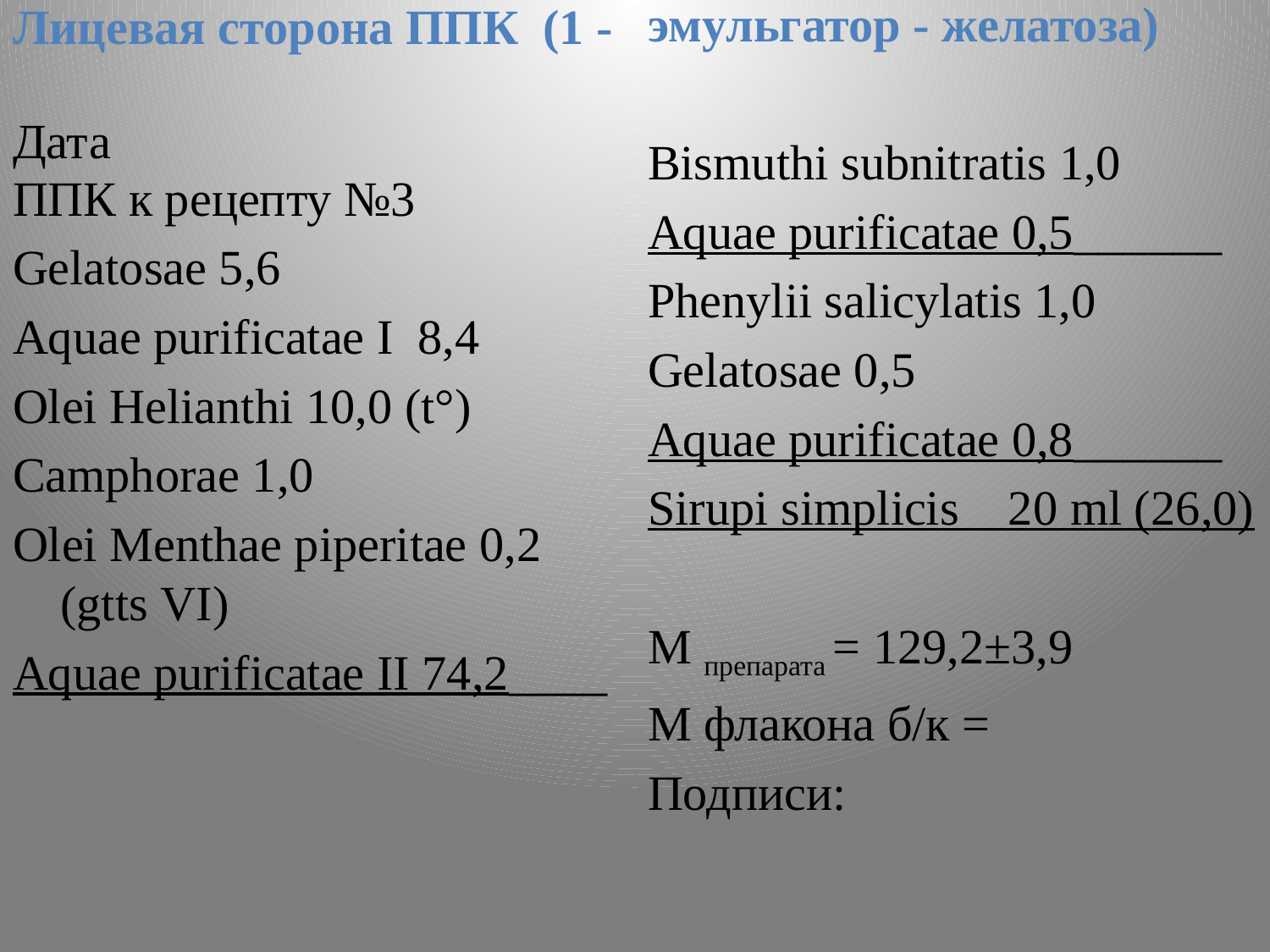

Лицевая сторона ППК  (1 -

Дата
ППК к рецепту №3
Gelatosae 5,6
Aquae purificatae I  8,4
Olei Helianthi 10,0 (t°)
Camphorae 1,0
Olei Menthae piperitae 0,2 (gtts VI)
Aquae purificatae II 74,2____
эмульгатор - желатоза)

Bismuthi subnitratis 1,0
Aquae purificatae 0,5______
Phenylii salicylatis 1,0
Gelatosae 0,5
Aquae purificatae 0,8______
Sirupi simplicis    20 ml (26,0)

М препарата = 129,2±3,9
M флакона б/к =
Подписи: